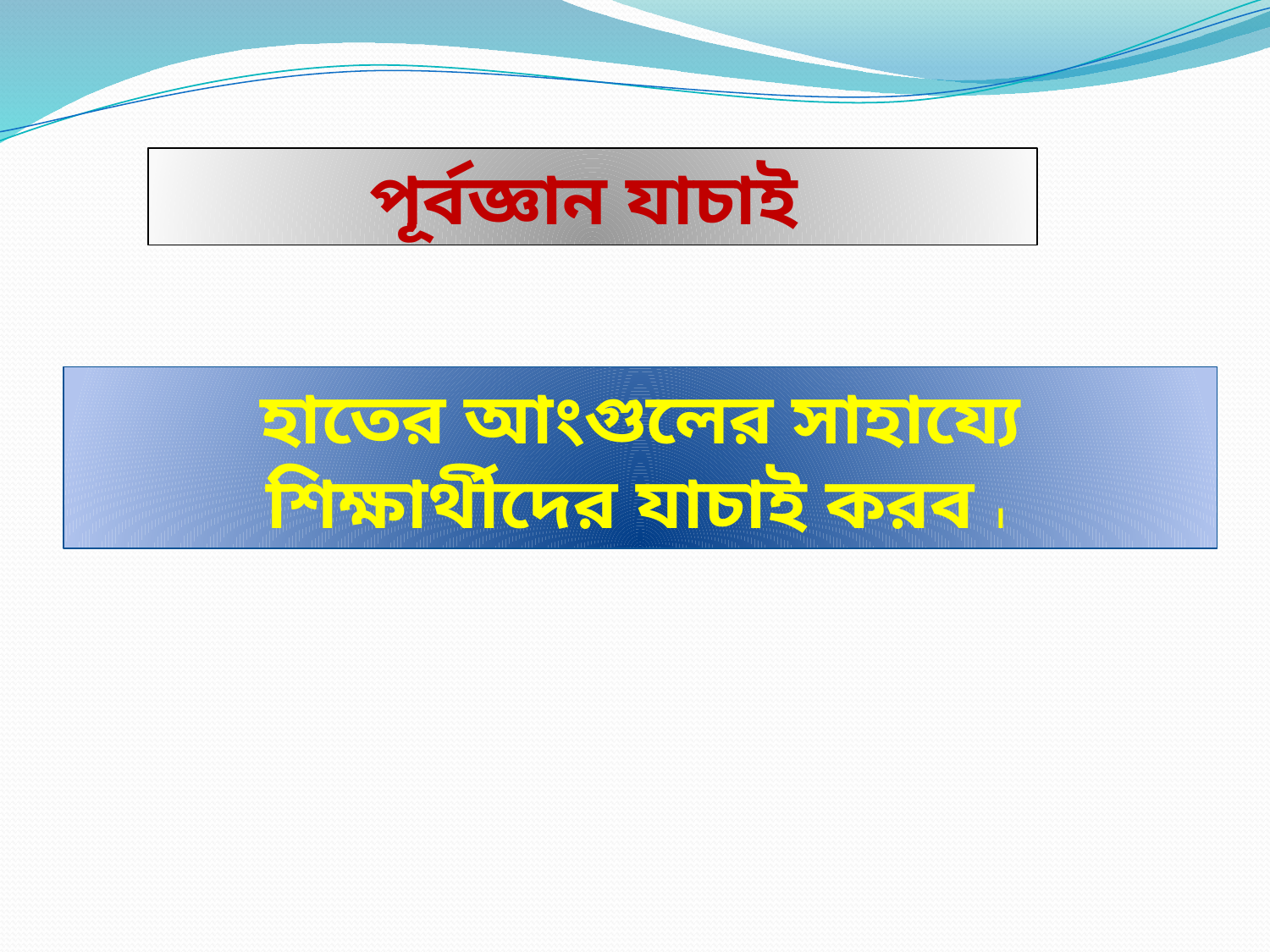

পূর্বজ্ঞান যাচাই
হাতের আংগুলের সাহায্যে শিক্ষার্থীদের যাচাই করব ।